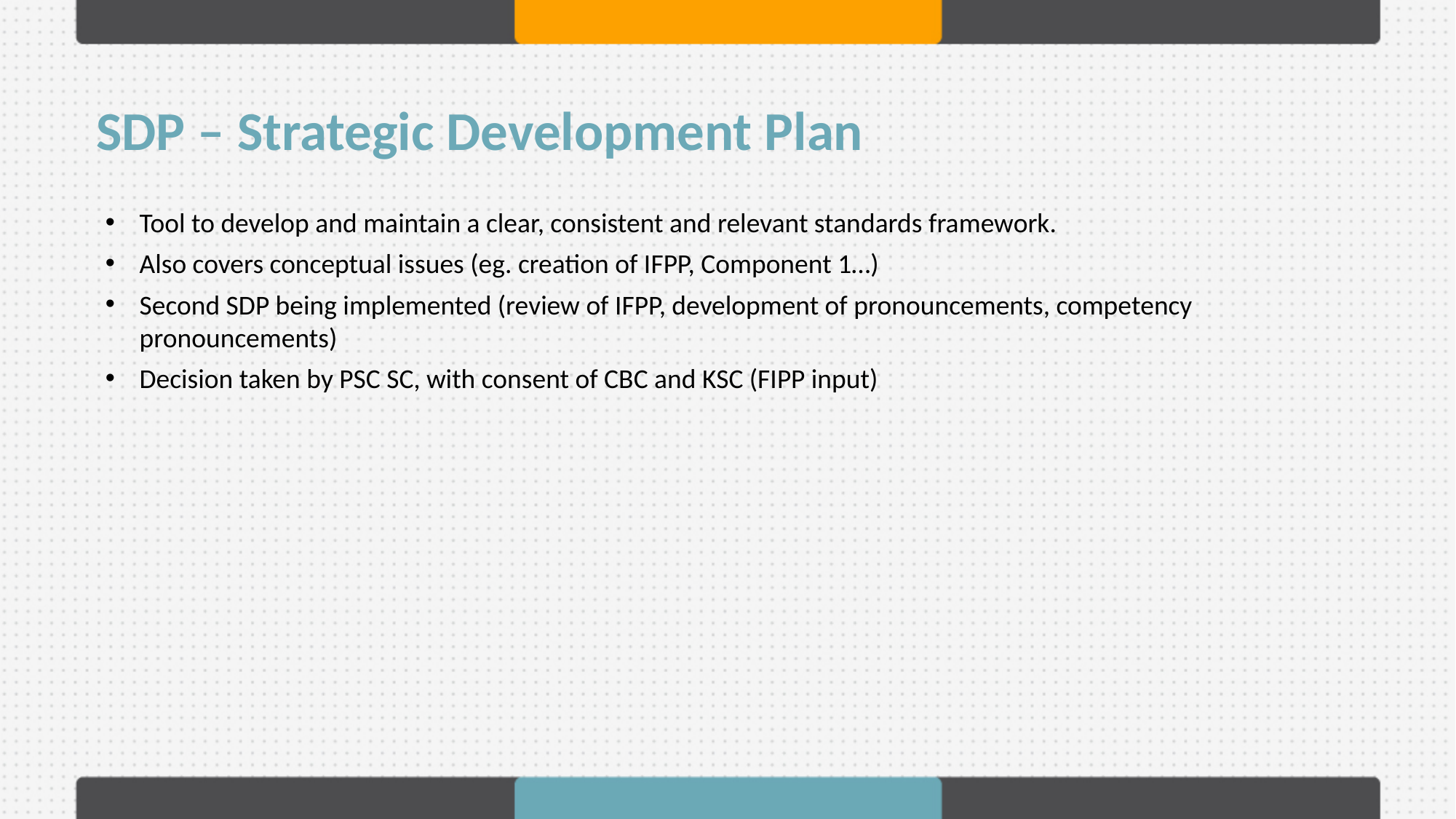

SDP – Strategic Development Plan
Tool to develop and maintain a clear, consistent and relevant standards framework.
Also covers conceptual issues (eg. creation of IFPP, Component 1…)
Second SDP being implemented (review of IFPP, development of pronouncements, competency pronouncements)
Decision taken by PSC SC, with consent of CBC and KSC (FIPP input)